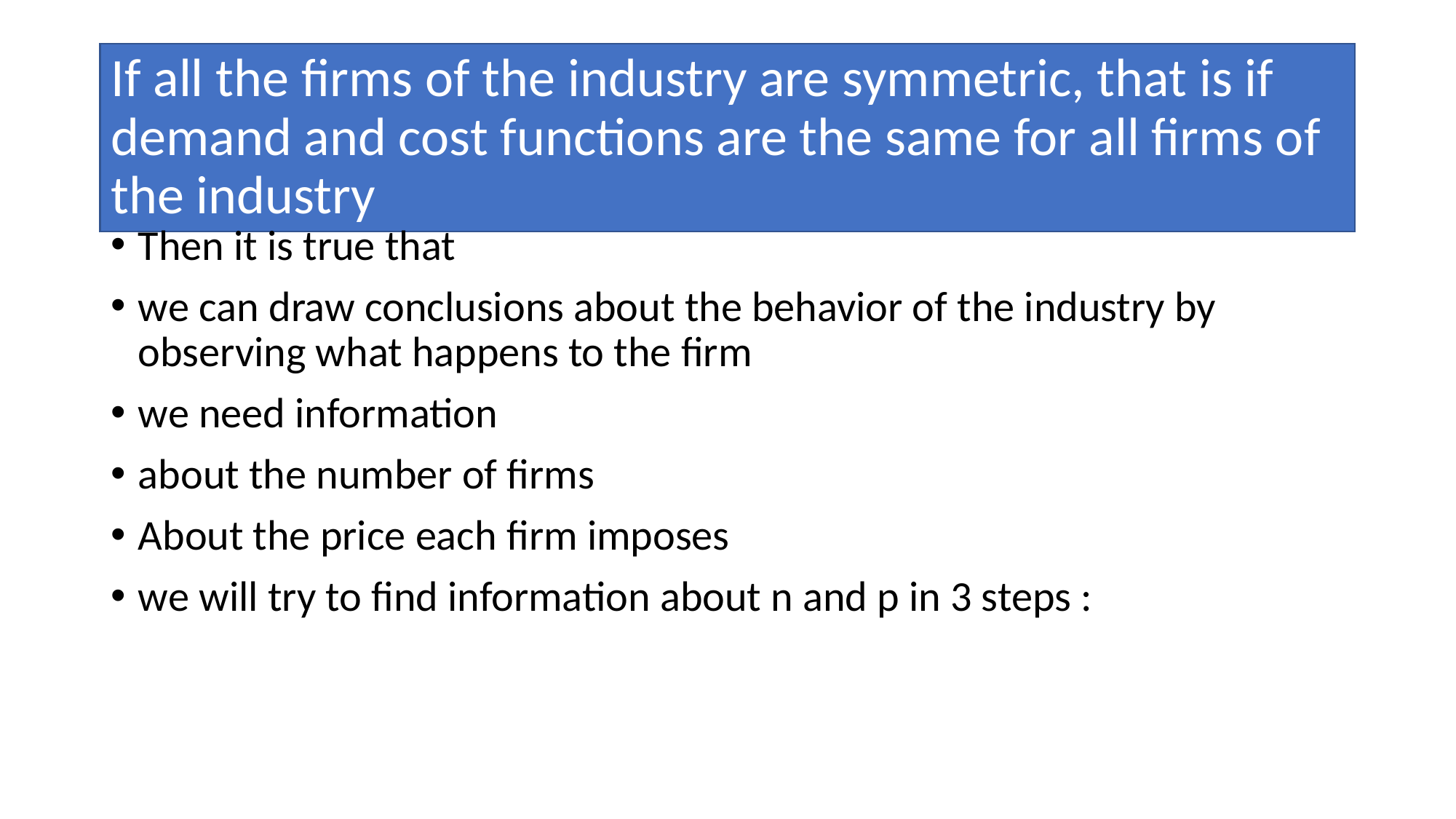

# If all the firms of the industry are symmetric, that is if demand and cost functions are the same for all firms of the industry
Then it is true that
we can draw conclusions about the behavior of the industry by observing what happens to the firm
we need information
about the number of firms
About the price each firm imposes
we will try to find information about n and p in 3 steps :